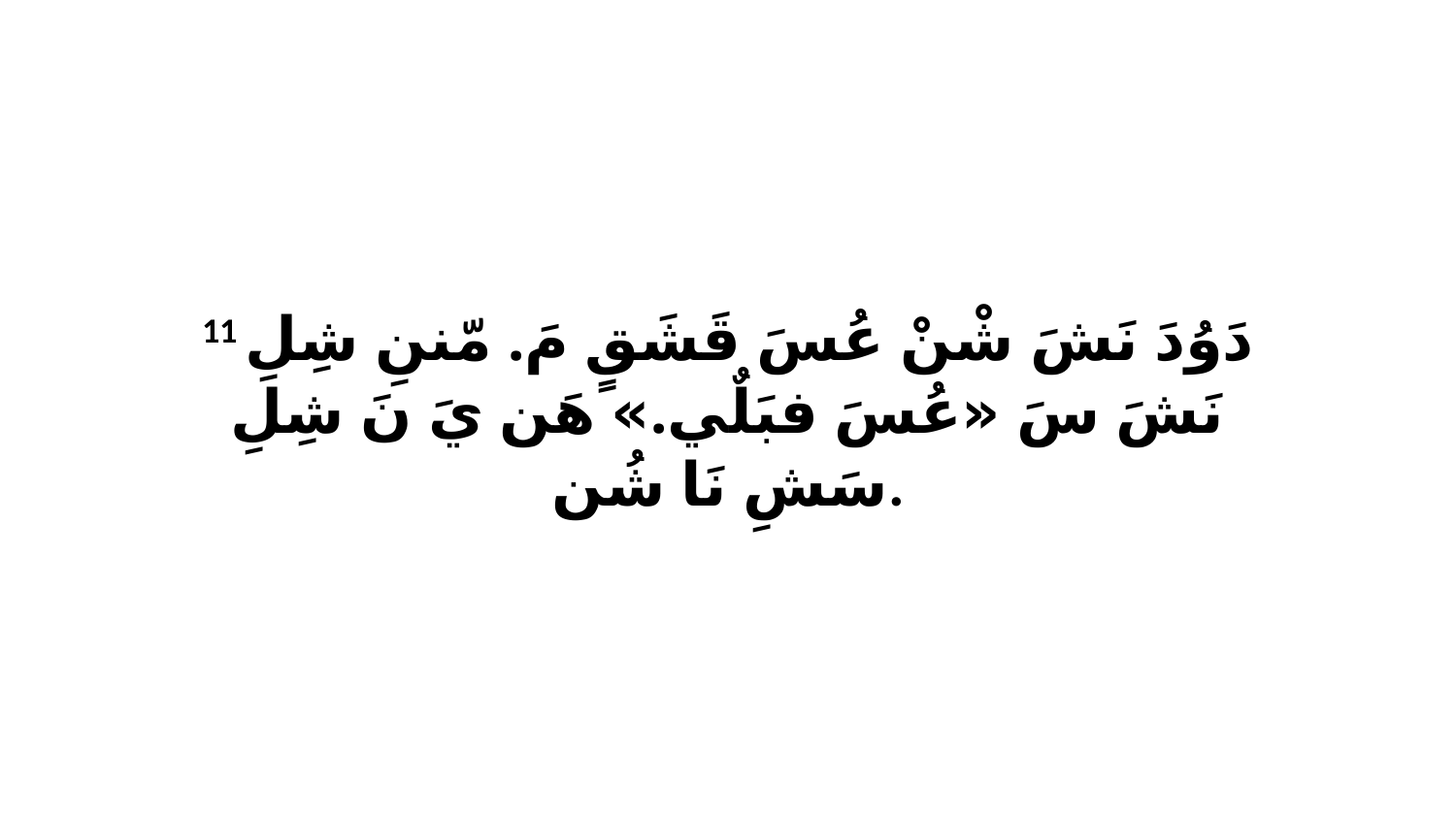

11 دَوُدَ نَشَ شْنْ عُسَ قَشَقٍ مَ. مّننِ شِلِ نَشَ سَ «عُسَ فبَلٌي.» هَن يَ نَ شِلِ سَشِ نَا شُن.